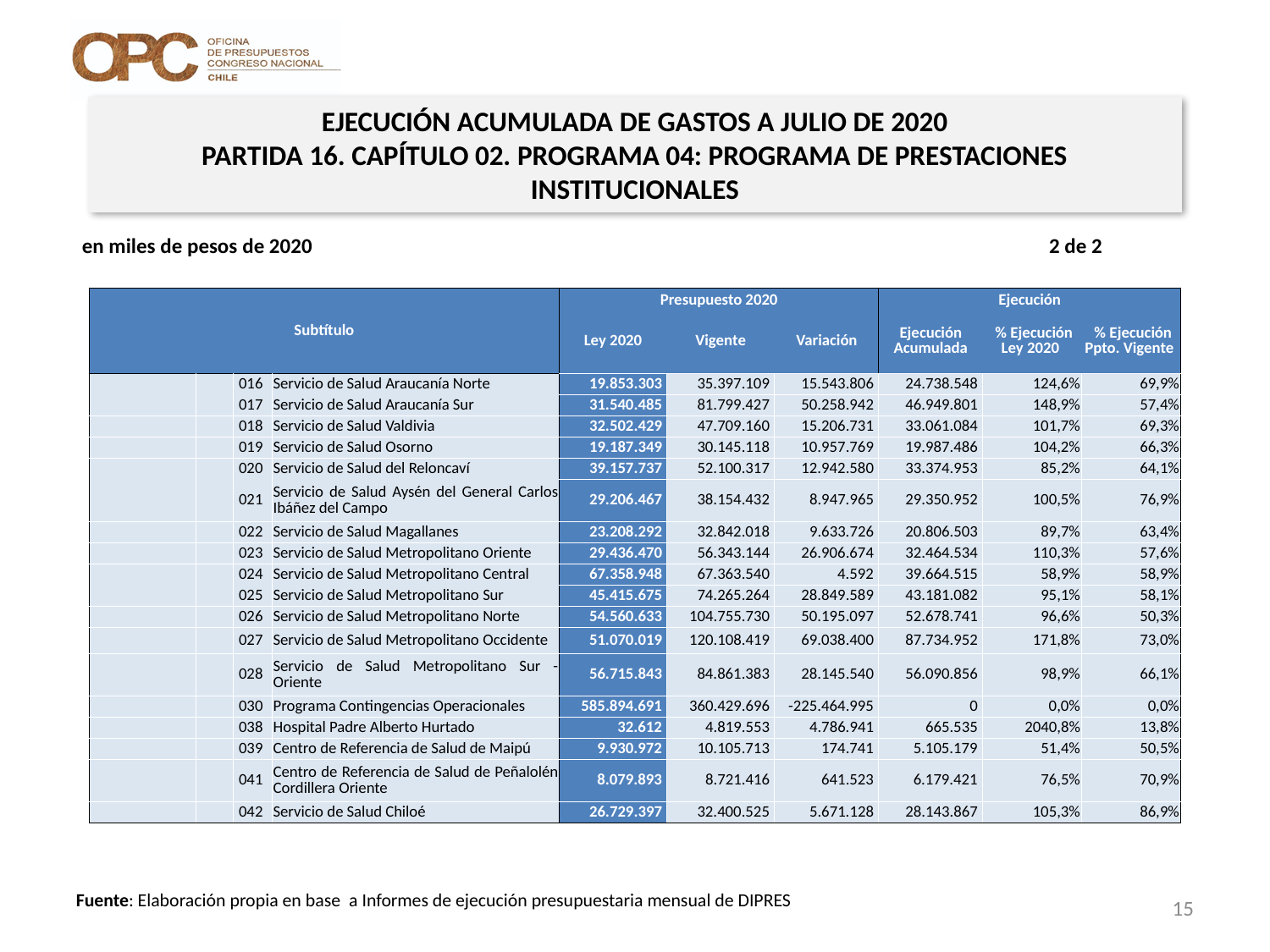

EJECUCIÓN ACUMULADA DE GASTOS A JULIO DE 2020
PARTIDA 16. CAPÍTULO 02. PROGRAMA 04: PROGRAMA DE PRESTACIONES INSTITUCIONALES
en miles de pesos de 2020                                                                                                                                                        2 de 2
| Subtítulo |  |  |  | Presupuesto 2020 |  |  | Ejecución |  |  |
| --- | --- | --- | --- | --- | --- | --- | --- | --- | --- |
|  |  |  |  | Ley 2020 | Vigente | Variación | Ejecución Acumulada | % Ejecución Ley 2020 | % Ejecución Ppto. Vigente |
|  |  | 016 | Servicio de Salud Araucanía Norte | 19.853.303 | 35.397.109 | 15.543.806 | 24.738.548 | 124,6% | 69,9% |
|  |  | 017 | Servicio de Salud Araucanía Sur | 31.540.485 | 81.799.427 | 50.258.942 | 46.949.801 | 148,9% | 57,4% |
|  |  | 018 | Servicio de Salud Valdivia | 32.502.429 | 47.709.160 | 15.206.731 | 33.061.084 | 101,7% | 69,3% |
|  |  | 019 | Servicio de Salud Osorno | 19.187.349 | 30.145.118 | 10.957.769 | 19.987.486 | 104,2% | 66,3% |
|  |  | 020 | Servicio de Salud del Reloncaví | 39.157.737 | 52.100.317 | 12.942.580 | 33.374.953 | 85,2% | 64,1% |
|  |  | 021 | Servicio de Salud Aysén del General Carlos Ibáñez del Campo | 29.206.467 | 38.154.432 | 8.947.965 | 29.350.952 | 100,5% | 76,9% |
|  |  | 022 | Servicio de Salud Magallanes | 23.208.292 | 32.842.018 | 9.633.726 | 20.806.503 | 89,7% | 63,4% |
|  |  | 023 | Servicio de Salud Metropolitano Oriente | 29.436.470 | 56.343.144 | 26.906.674 | 32.464.534 | 110,3% | 57,6% |
|  |  | 024 | Servicio de Salud Metropolitano Central | 67.358.948 | 67.363.540 | 4.592 | 39.664.515 | 58,9% | 58,9% |
|  |  | 025 | Servicio de Salud Metropolitano Sur | 45.415.675 | 74.265.264 | 28.849.589 | 43.181.082 | 95,1% | 58,1% |
|  |  | 026 | Servicio de Salud Metropolitano Norte | 54.560.633 | 104.755.730 | 50.195.097 | 52.678.741 | 96,6% | 50,3% |
|  |  | 027 | Servicio de Salud Metropolitano Occidente | 51.070.019 | 120.108.419 | 69.038.400 | 87.734.952 | 171,8% | 73,0% |
|  |  | 028 | Servicio de Salud Metropolitano Sur - Oriente | 56.715.843 | 84.861.383 | 28.145.540 | 56.090.856 | 98,9% | 66,1% |
|  |  | 030 | Programa Contingencias Operacionales | 585.894.691 | 360.429.696 | -225.464.995 | 0 | 0,0% | 0,0% |
|  |  | 038 | Hospital Padre Alberto Hurtado | 32.612 | 4.819.553 | 4.786.941 | 665.535 | 2040,8% | 13,8% |
|  |  | 039 | Centro de Referencia de Salud de Maipú | 9.930.972 | 10.105.713 | 174.741 | 5.105.179 | 51,4% | 50,5% |
|  |  | 041 | Centro de Referencia de Salud de Peñalolén Cordillera Oriente | 8.079.893 | 8.721.416 | 641.523 | 6.179.421 | 76,5% | 70,9% |
|  |  | 042 | Servicio de Salud Chiloé | 26.729.397 | 32.400.525 | 5.671.128 | 28.143.867 | 105,3% | 86,9% |
15